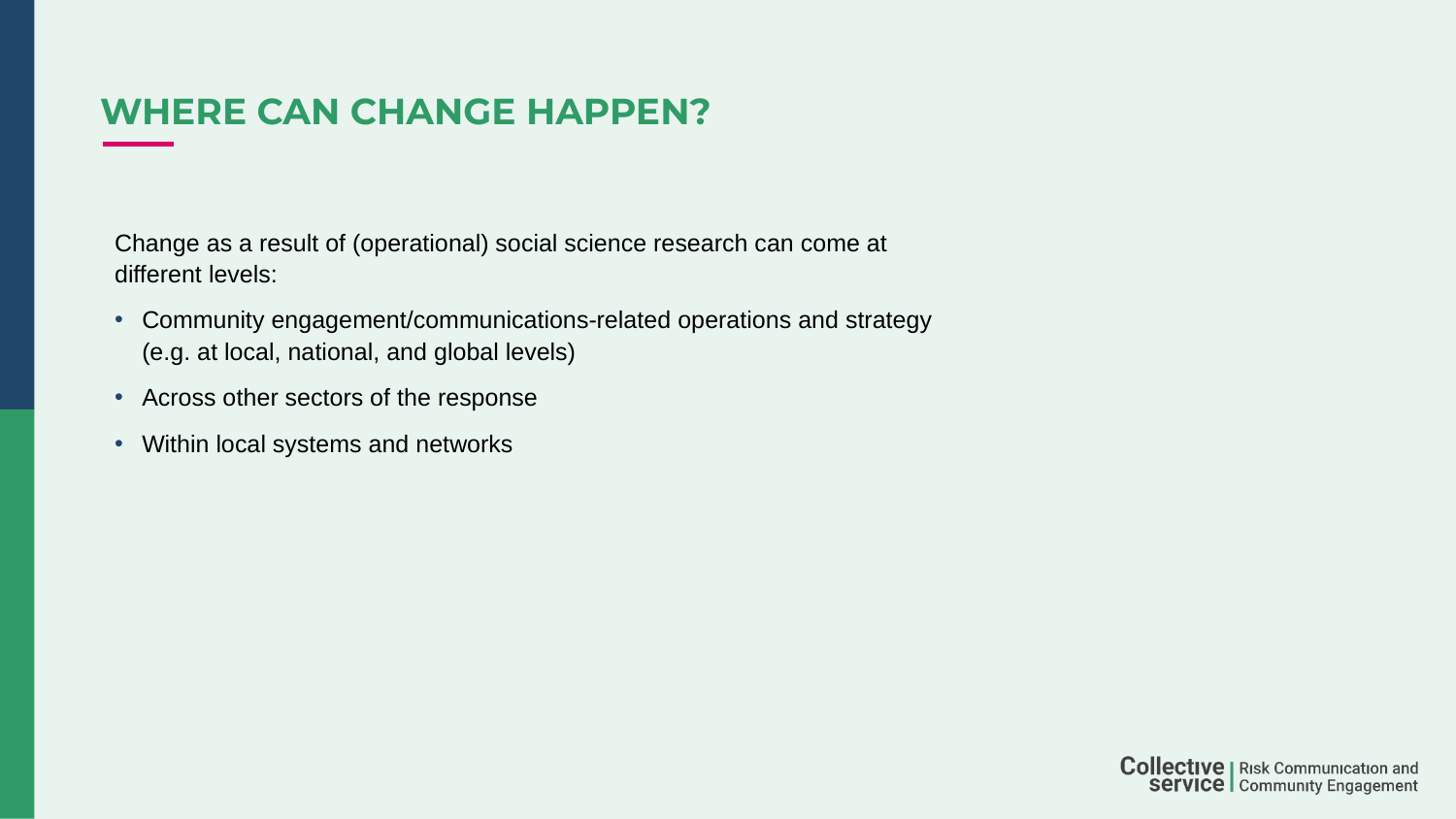

# Where can change happen?
Change as a result of (operational) social science research can come at different levels:
Community engagement/communications-related operations and strategy (e.g. at local, national, and global levels)
Across other sectors of the response
Within local systems and networks